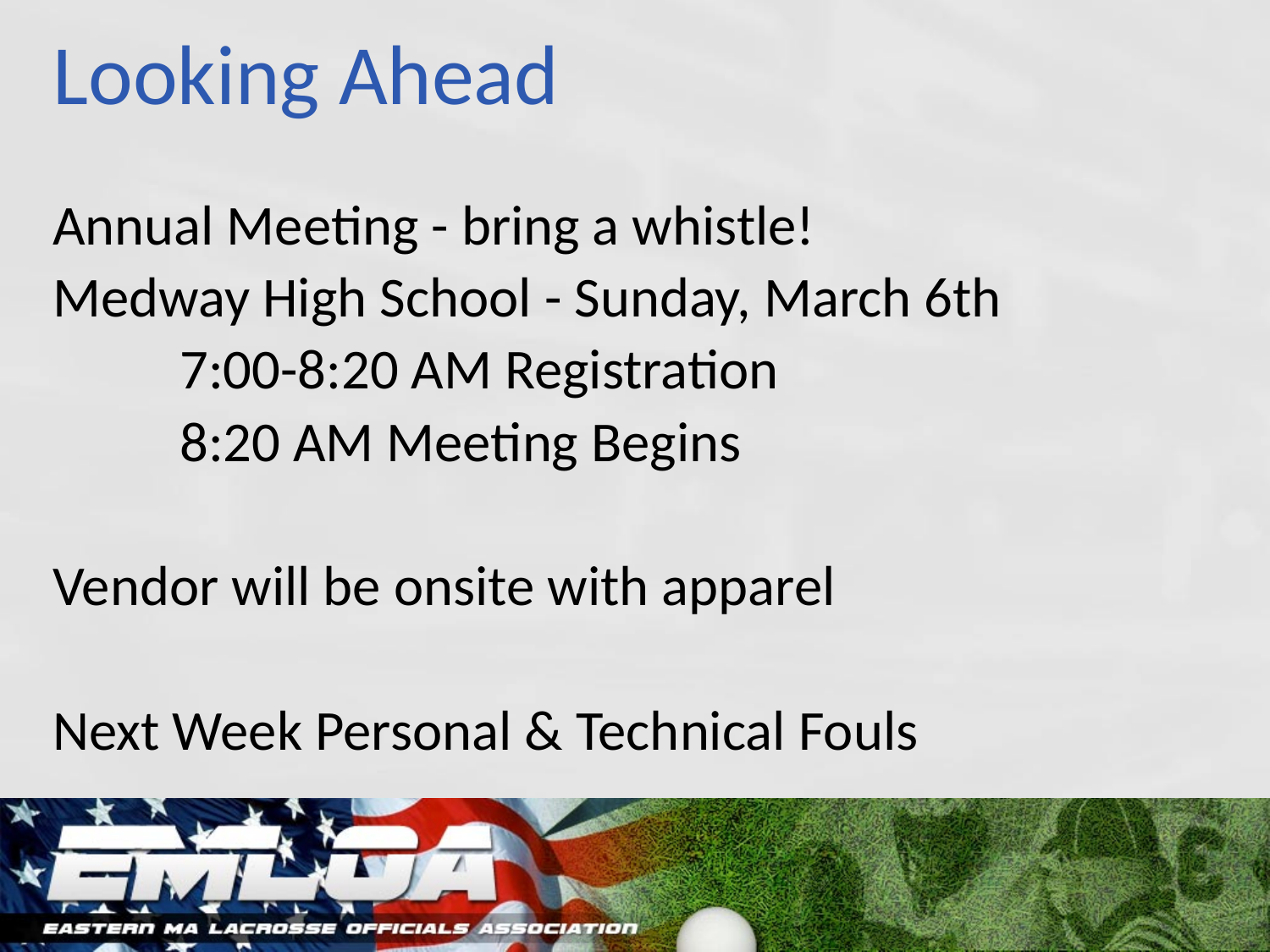

# Looking Ahead
Annual Meeting - bring a whistle!
Medway High School - Sunday, March 6th
	7:00-8:20 AM Registration
	8:20 AM Meeting Begins

Vendor will be onsite with apparel

Next Week Personal & Technical Fouls